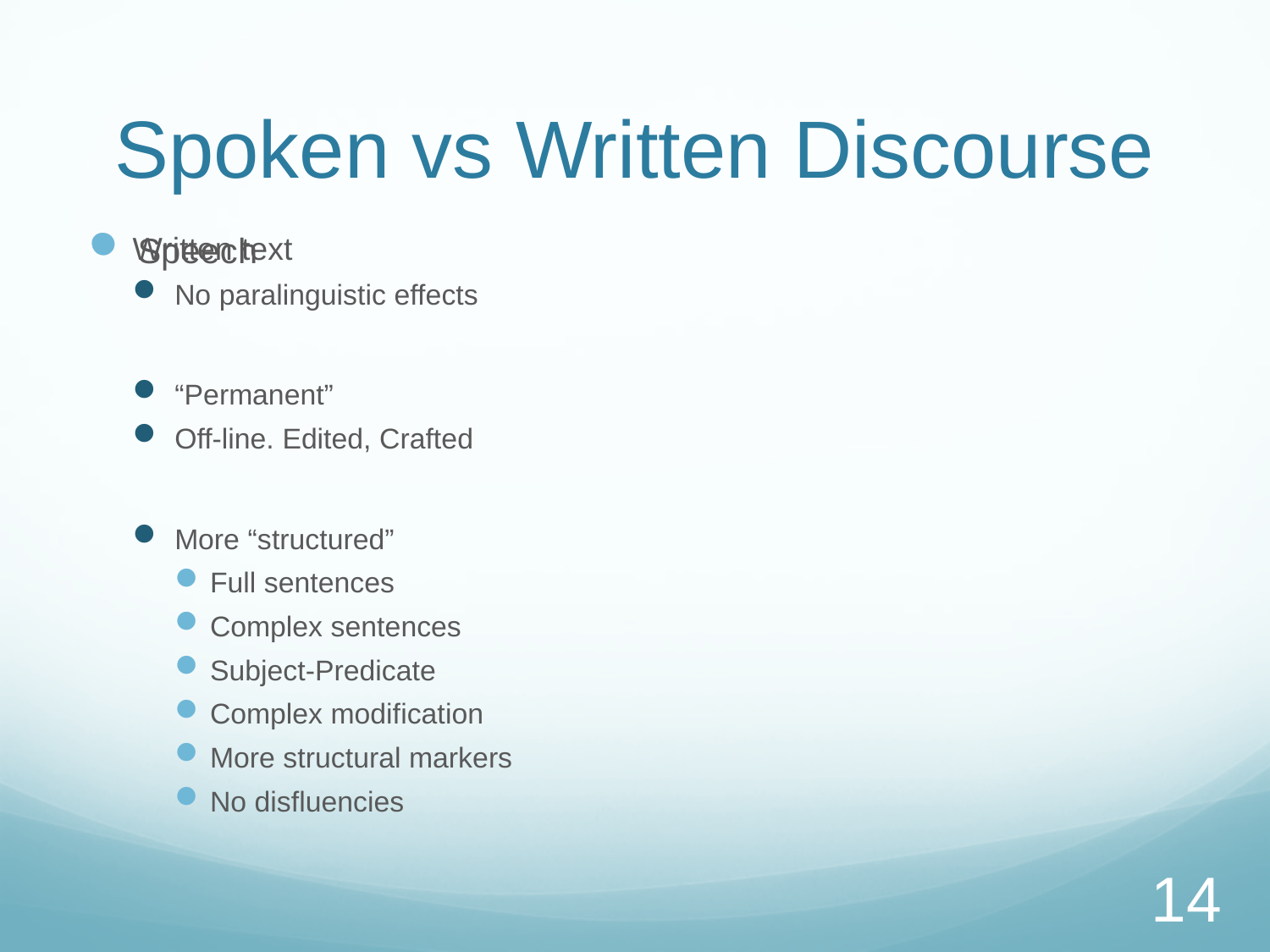

# Spoken vs Written Discourse
Speech
Written text
No paralinguistic effects

“Permanent”
Off-line. Edited, Crafted

More “structured”
Full sentences
Complex sentences
Subject-Predicate
Complex modification
More structural markers
No disfluencies
14